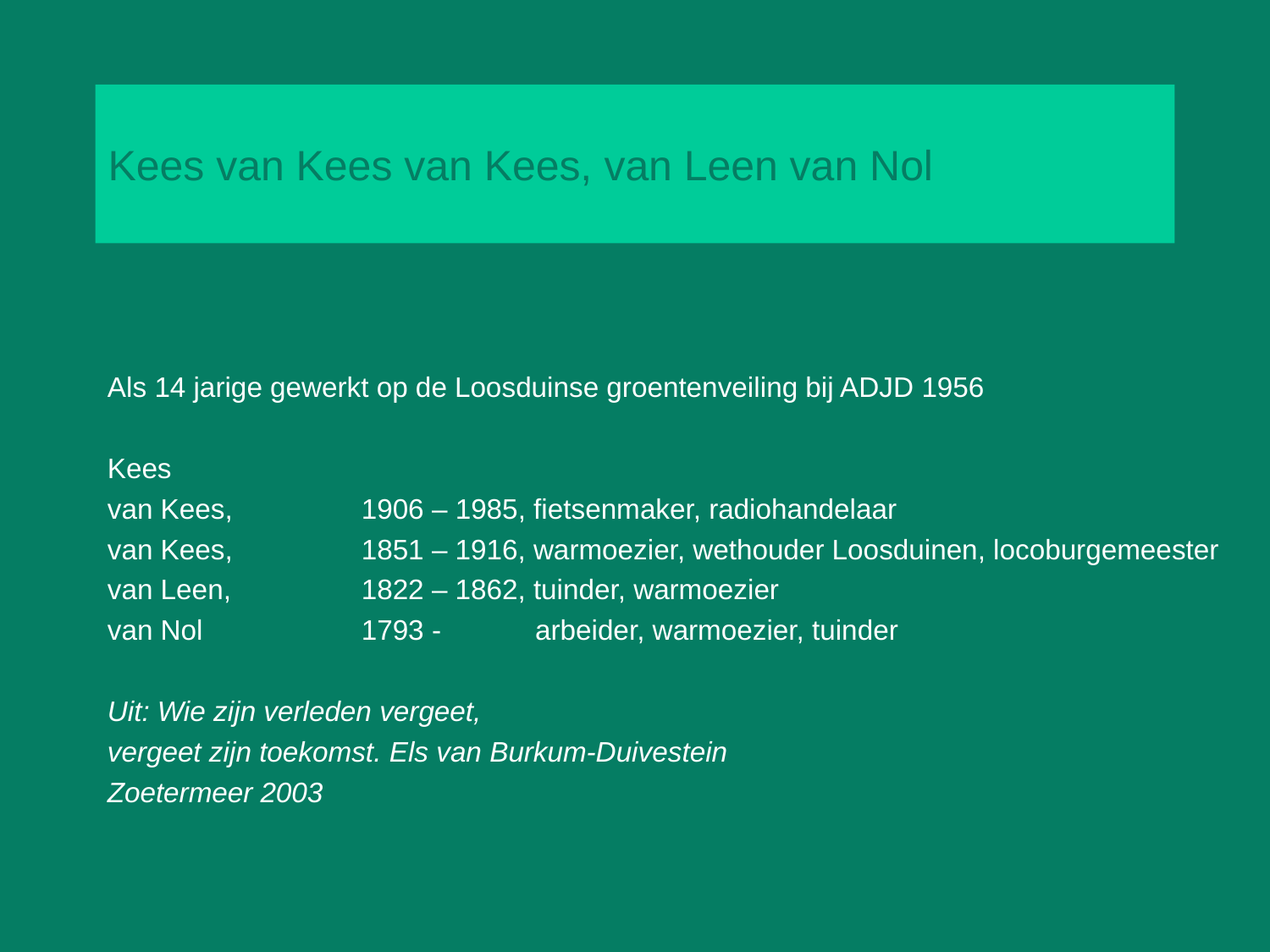

# Kees van Kees van Kees, van Leen van Nol

Als 14 jarige gewerkt op de Loosduinse groentenveiling bij ADJD 1956

Kees
van Kees, 	1906 – 1985, fietsenmaker, radiohandelaar
van Kees, 	1851 – 1916, warmoezier, wethouder Loosduinen, locoburgemeester
van Leen, 	1822 – 1862, tuinder, warmoezier
van Nol	 	1793 -  	      arbeider, warmoezier, tuinder

Uit: Wie zijn verleden vergeet,
vergeet zijn toekomst. Els van Burkum-Duivestein
Zoetermeer 2003